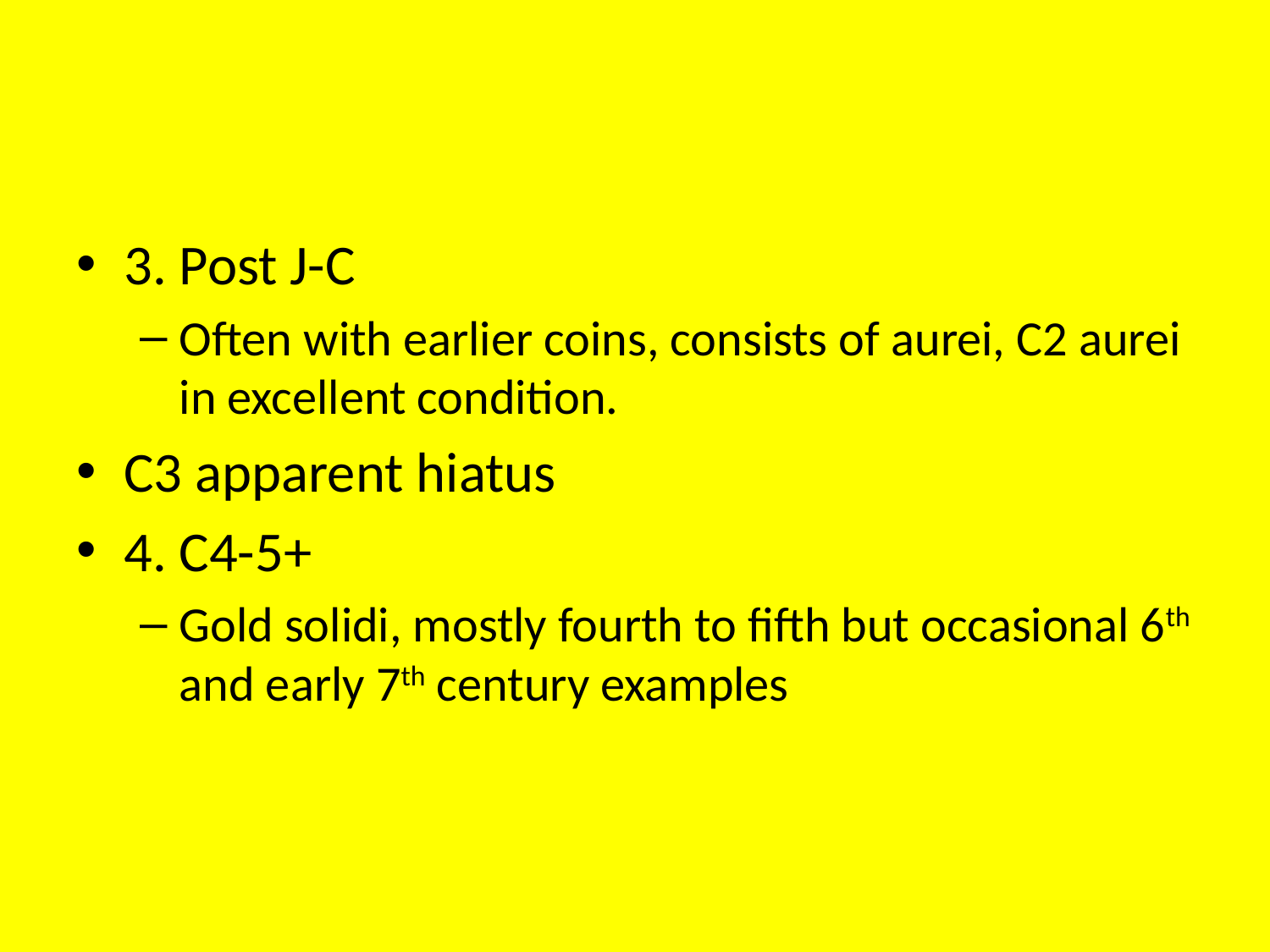

#
3. Post J-C
Often with earlier coins, consists of aurei, C2 aurei in excellent condition.
C3 apparent hiatus
4. C4-5+
Gold solidi, mostly fourth to fifth but occasional 6th and early 7th century examples